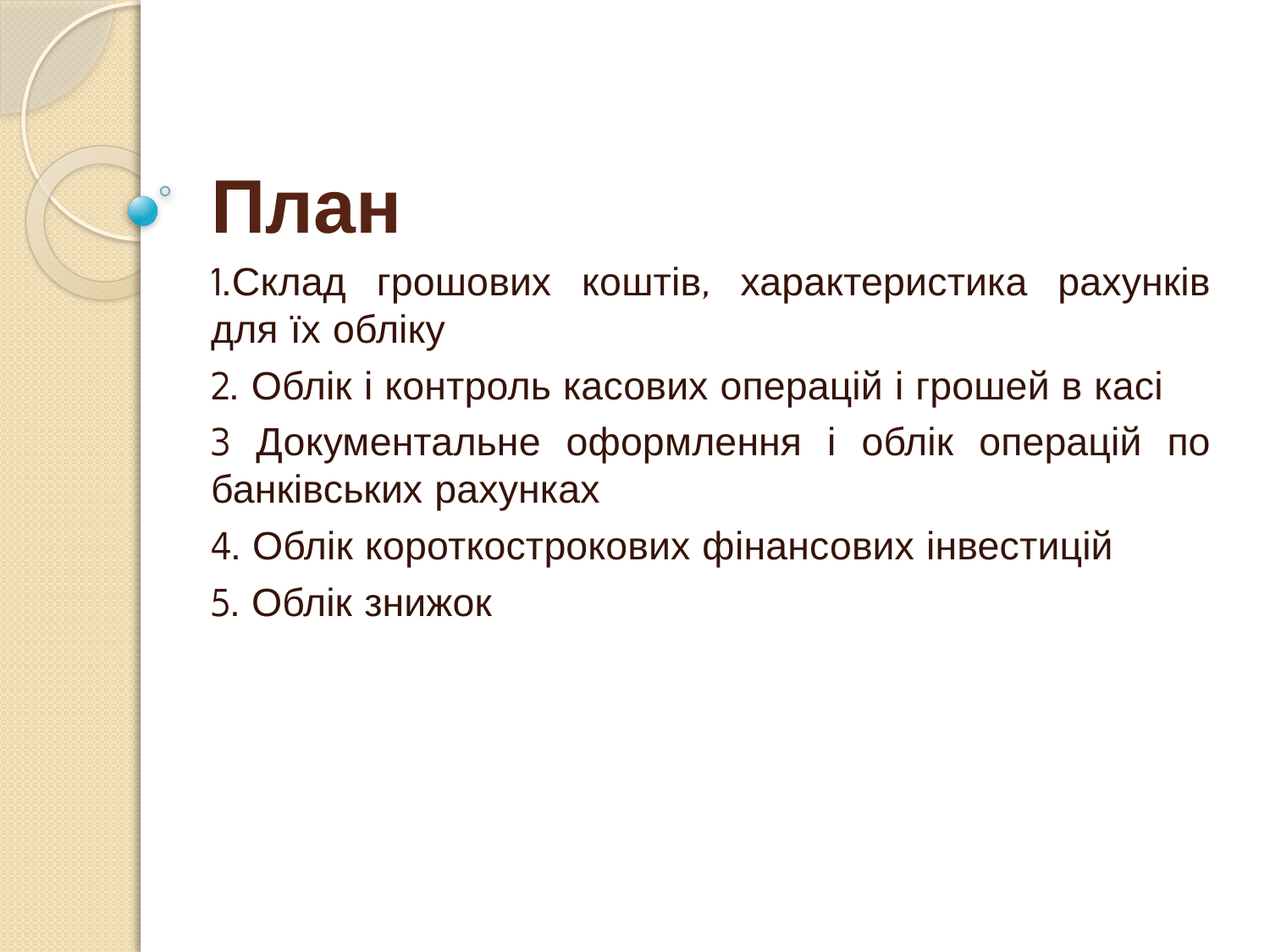

# План
1.Склад грошових коштів, характеристика рахунків для їх обліку
2. Облік і контроль касових операцій і грошей в касі
3 Документальне оформлення і облік операцій по банківських рахунках
4. Облік короткострокових фінансових інвестицій
5. Облік знижок